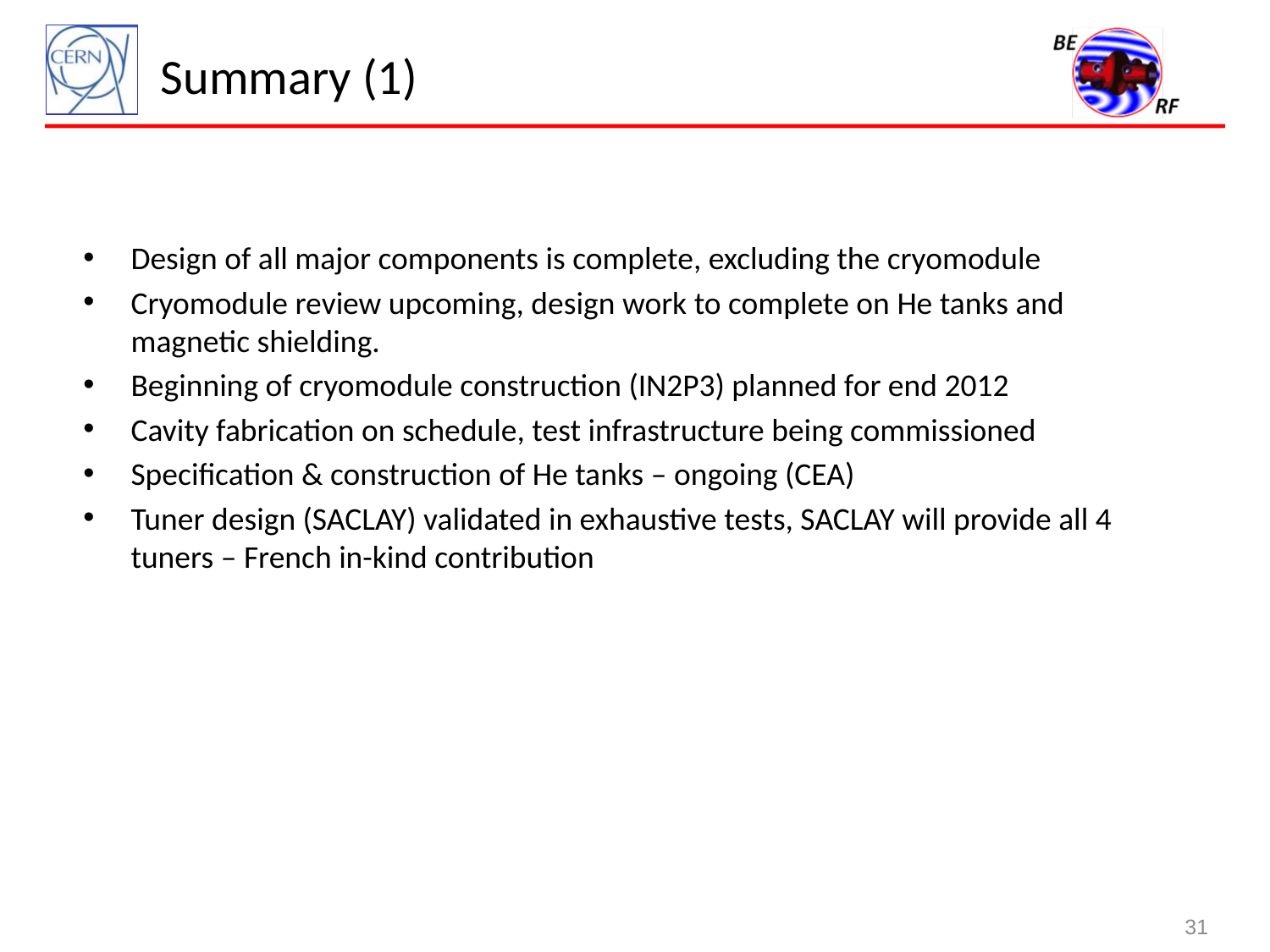

# Summary (1)
Design of all major components is complete, excluding the cryomodule
Cryomodule review upcoming, design work to complete on He tanks and magnetic shielding.
Beginning of cryomodule construction (IN2P3) planned for end 2012
Cavity fabrication on schedule, test infrastructure being commissioned
Specification & construction of He tanks – ongoing (CEA)
Tuner design (SACLAY) validated in exhaustive tests, SACLAY will provide all 4 tuners – French in-kind contribution
31